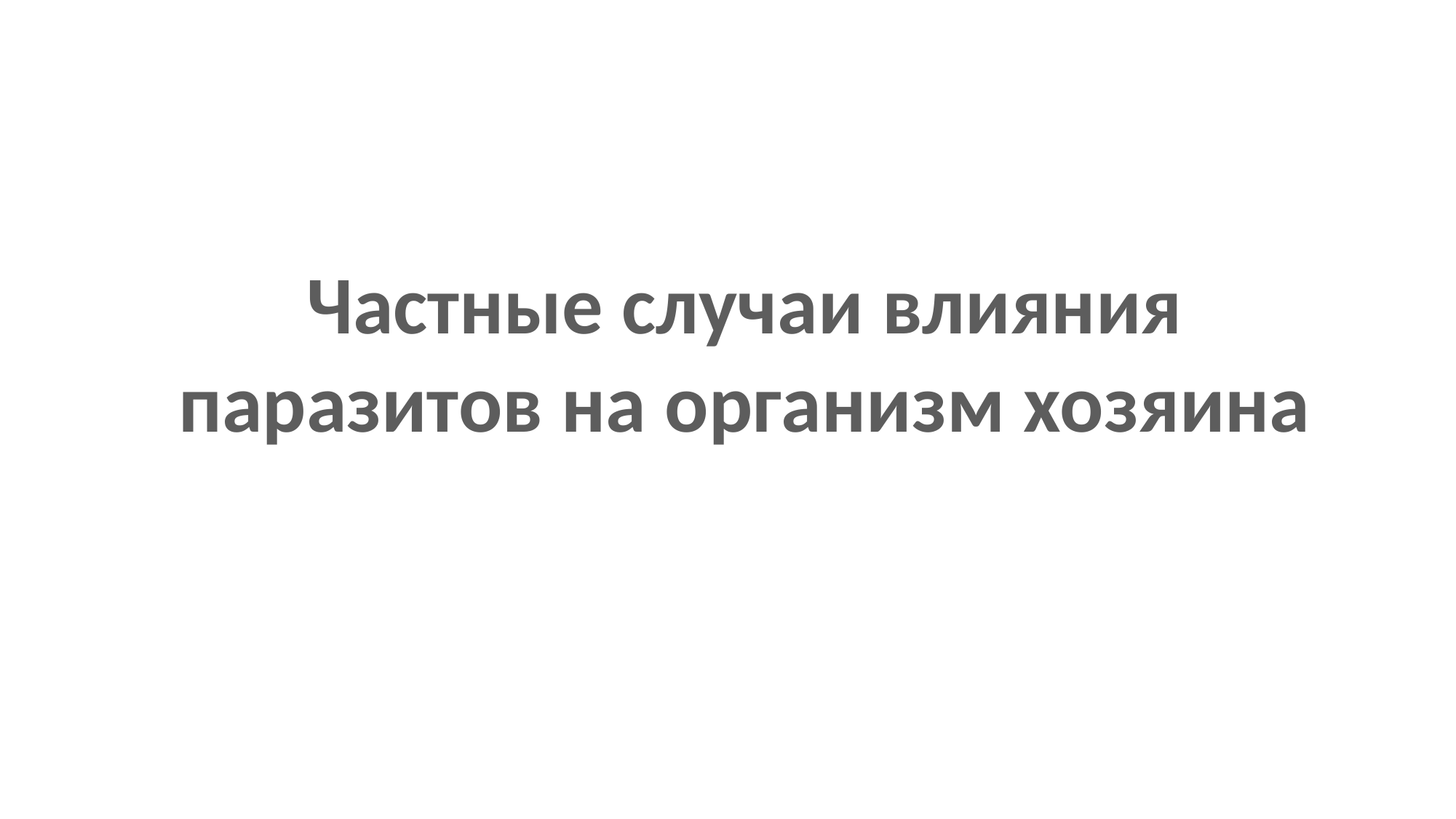

Частные случаи влияния паразитов на организм хозяина